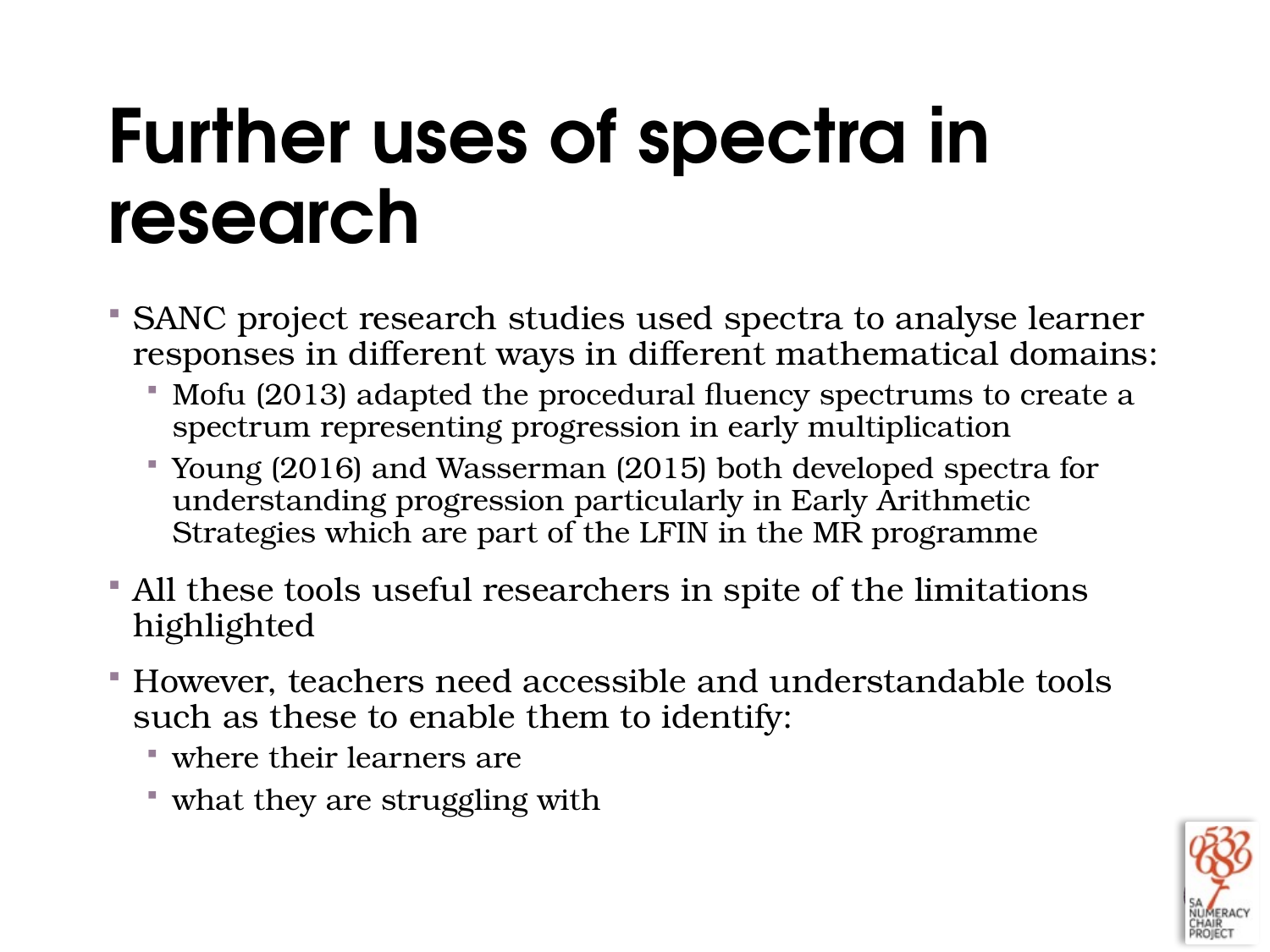

# Further uses of spectra in research
SANC project research studies used spectra to analyse learner responses in different ways in different mathematical domains:
Mofu (2013) adapted the procedural fluency spectrums to create a spectrum representing progression in early multiplication
Young (2016) and Wasserman (2015) both developed spectra for understanding progression particularly in Early Arithmetic Strategies which are part of the LFIN in the MR programme
All these tools useful researchers in spite of the limitations highlighted
However, teachers need accessible and understandable tools such as these to enable them to identify:
where their learners are
what they are struggling with